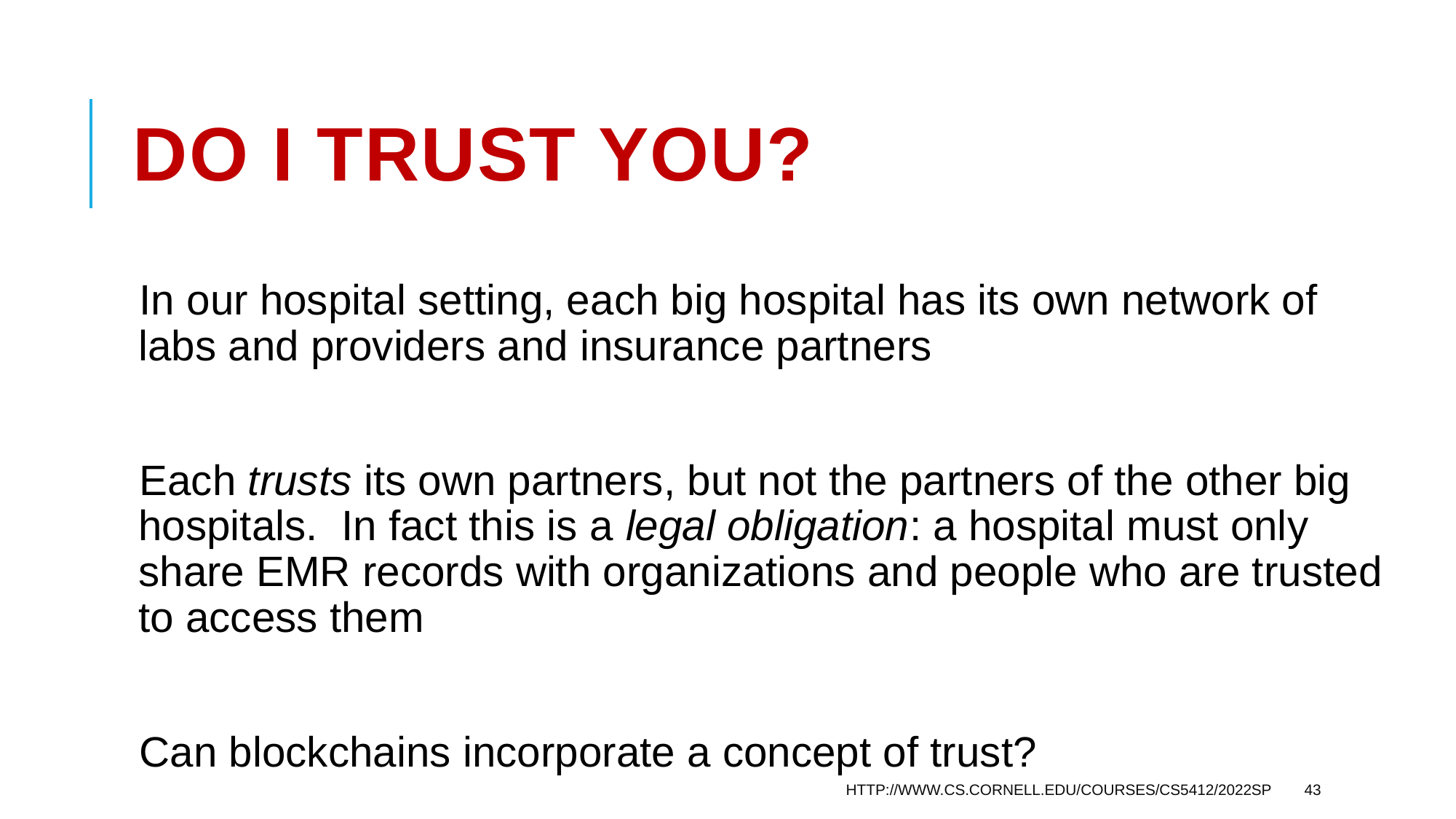

# Do I trust you?
In our hospital setting, each big hospital has its own network of labs and providers and insurance partners

Each trusts its own partners, but not the partners of the other big hospitals.  In fact this is a legal obligation: a hospital must only share EMR records with organizations and people who are trusted to access them

Can blockchains incorporate a concept of trust?
http://www.cs.cornell.edu/courses/cs5412/2022sp
43